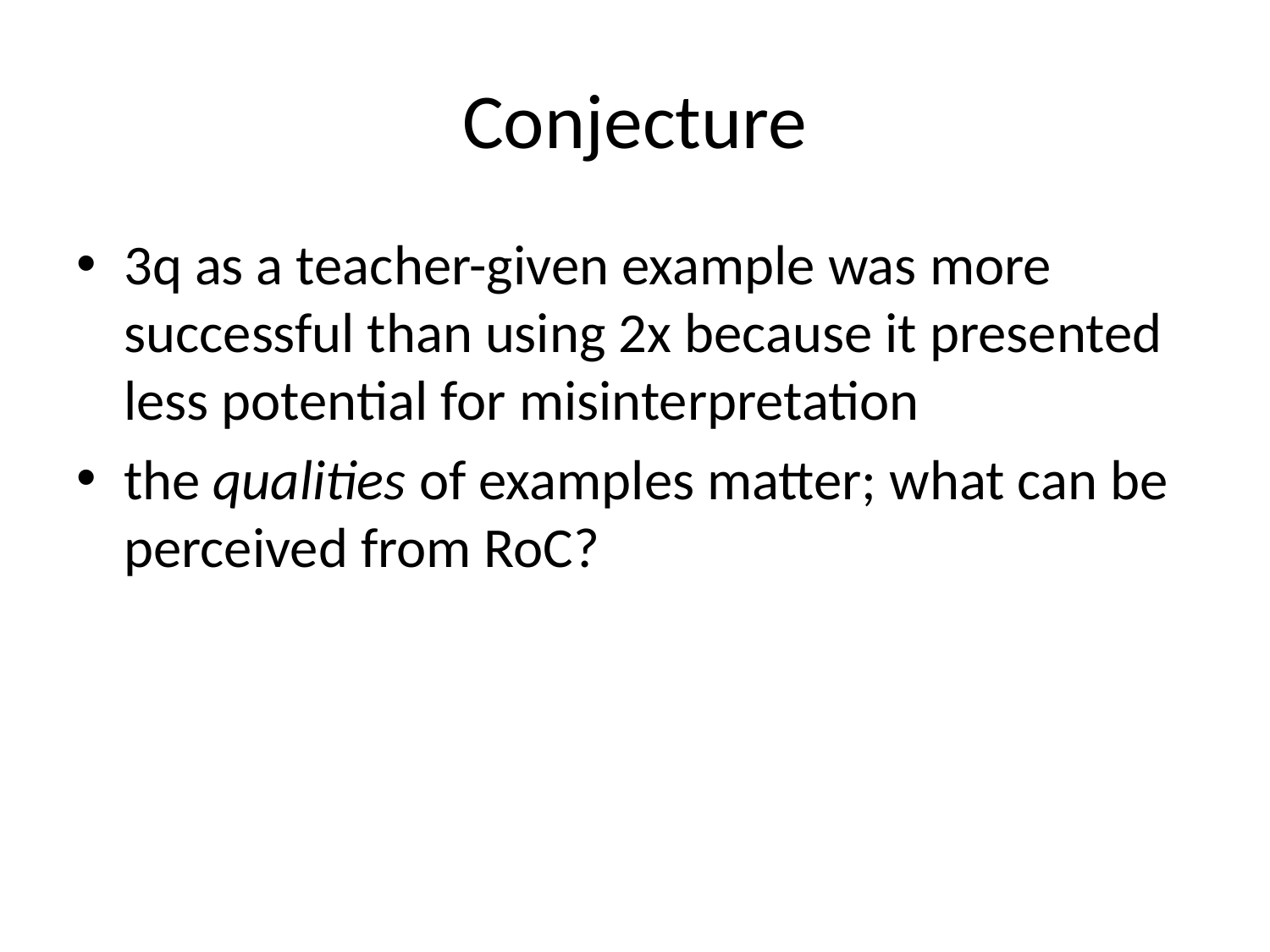

# Conjecture
3q as a teacher-given example was more successful than using 2x because it presented less potential for misinterpretation
the qualities of examples matter; what can be perceived from RoC?